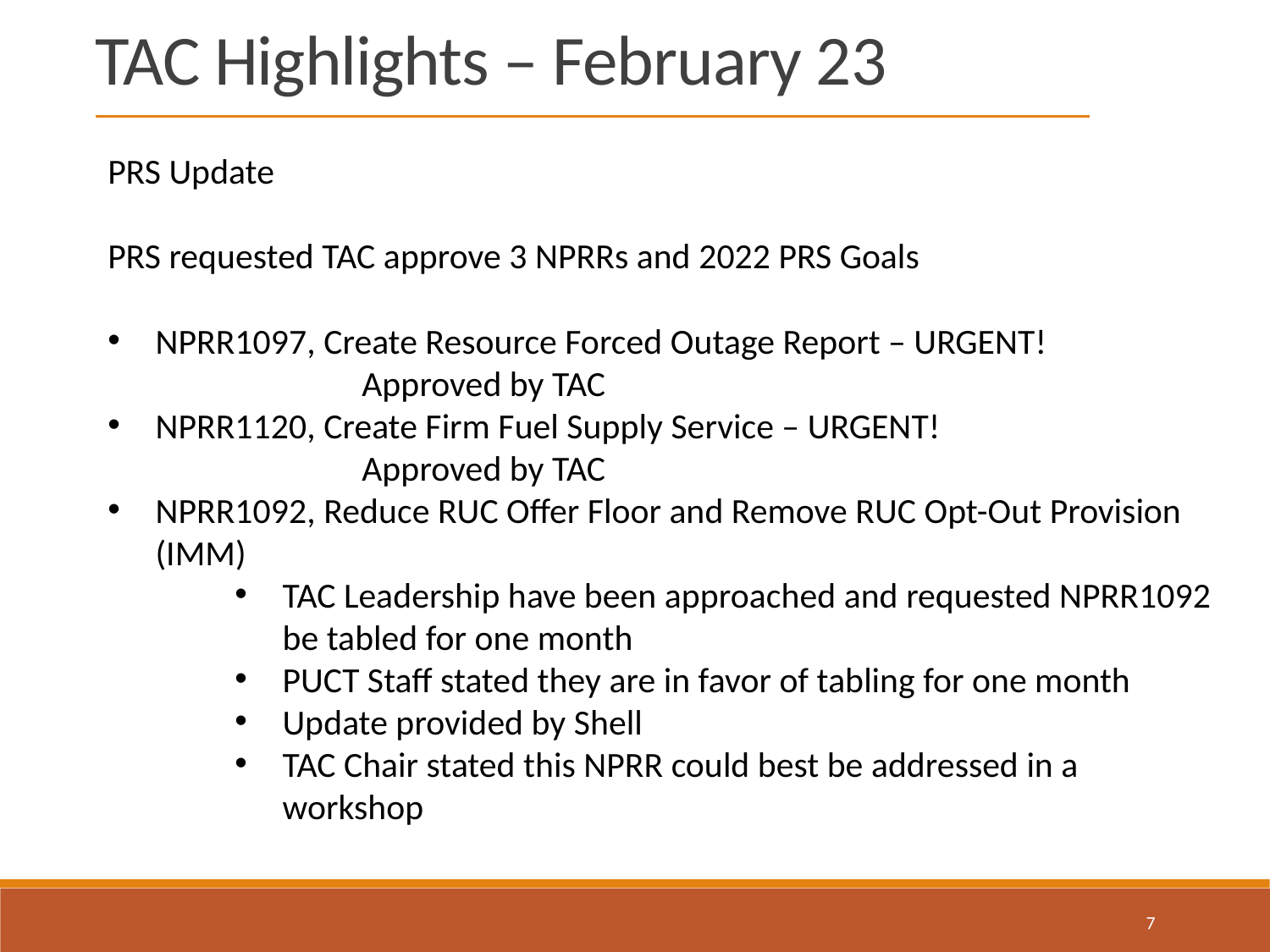

TAC Highlights – February 23

PRS Update

PRS requested TAC approve 3 NPRRs and 2022 PRS Goals

NPRR1097, Create Resource Forced Outage Report – URGENT!
		Approved by TAC
NPRR1120, Create Firm Fuel Supply Service – URGENT!
		Approved by TAC
NPRR1092, Reduce RUC Offer Floor and Remove RUC Opt-Out Provision (IMM)
TAC Leadership have been approached and requested NPRR1092 be tabled for one month
PUCT Staff stated they are in favor of tabling for one month
Update provided by Shell
TAC Chair stated this NPRR could best be addressed in a workshop

7